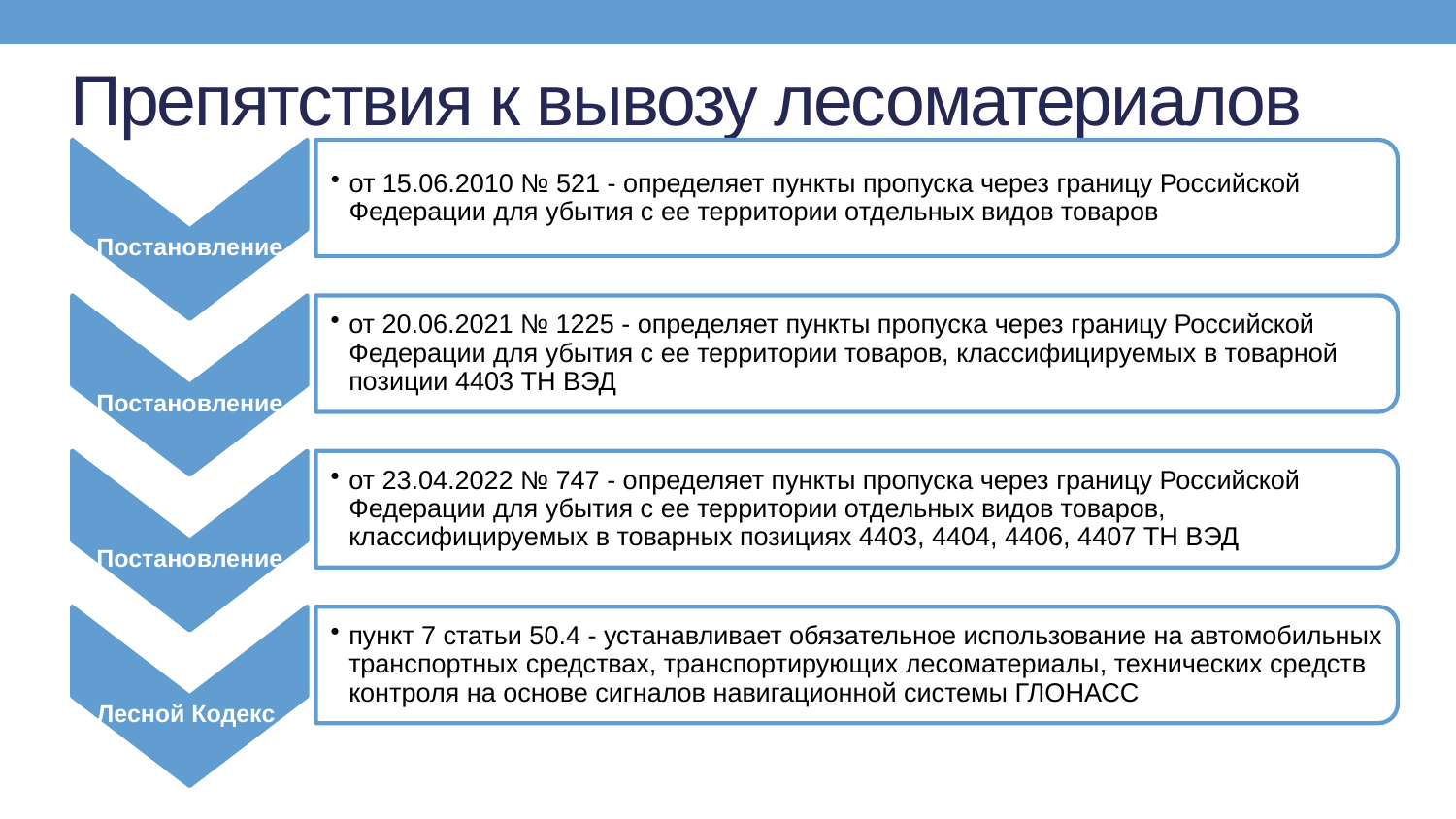

# Препятствия к вывозу лесоматериалов

Постановление
от 15.06.2010 № 521 - определяет пункты пропуска через границу Российской Федерации для убытия с ее территории отдельных видов товаров

Постановление
от 20.06.2021 № 1225 - определяет пункты пропуска через границу Российской Федерации для убытия с ее территории товаров, классифицируемых в товарной позиции 4403 ТН ВЭД

Постановление
от 23.04.2022 № 747 - определяет пункты пропуска через границу Российской Федерации для убытия с ее территории отдельных видов товаров, классифицируемых в товарных позициях 4403, 4404, 4406, 4407 ТН ВЭД

Лесной Кодекс
пункт 7 статьи 50.4 - устанавливает обязательное использование на автомобильных транспортных средствах, транспортирующих лесоматериалы, технических средств контроля на основе сигналов навигационной системы ГЛОНАСС